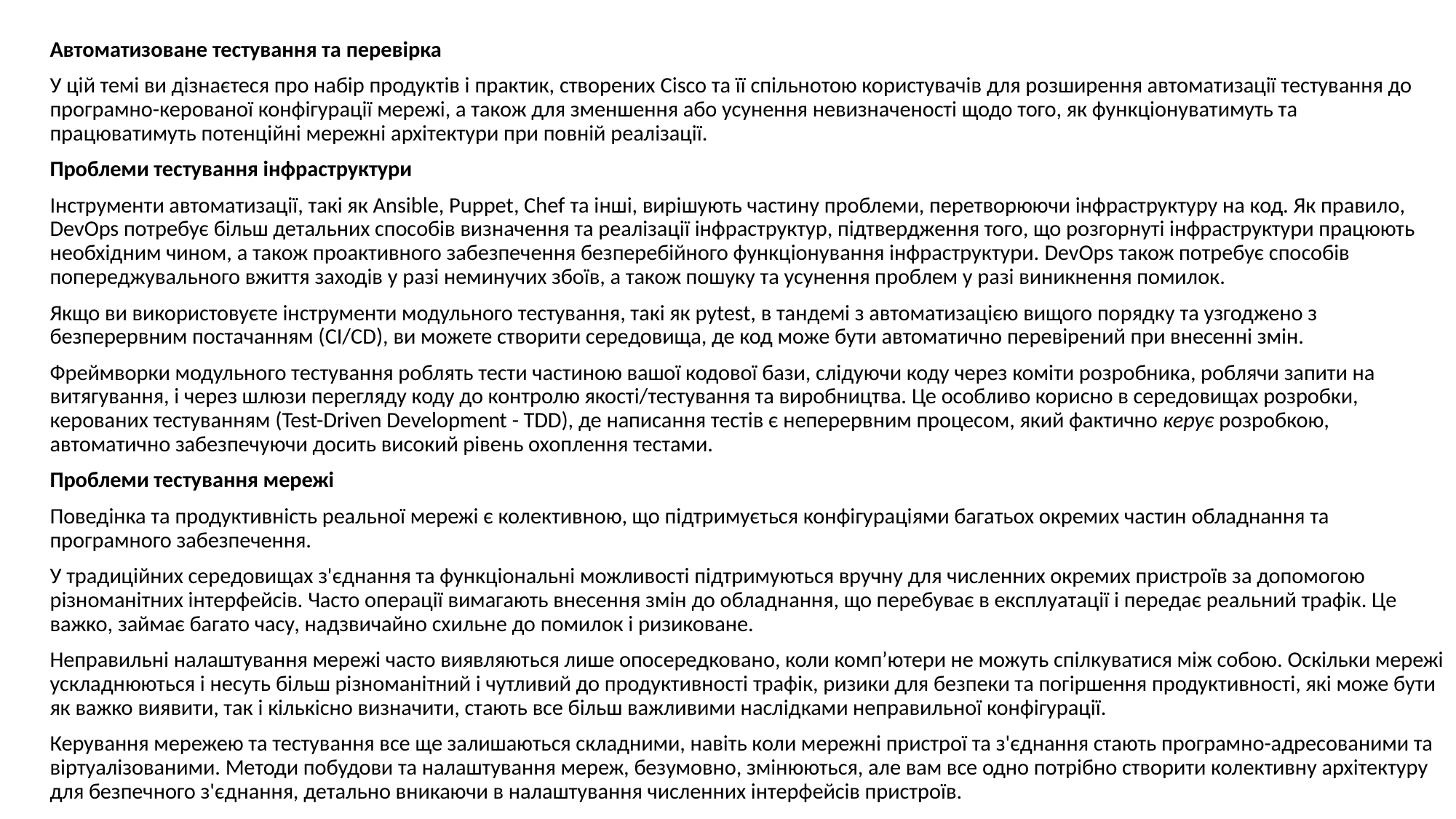

Автоматизоване тестування та перевірка
У цій темі ви дізнаєтеся про набір продуктів і практик, створених Cisco та її спільнотою користувачів для розширення автоматизації тестування до програмно-керованої конфігурації мережі, а також для зменшення або усунення невизначеності щодо того, як функціонуватимуть та працюватимуть потенційні мережні архітектури при повній реалізації.
Проблеми тестування інфраструктури
Інструменти автоматизації, такі як Ansible, Puppet, Chef та інші, вирішують частину проблеми, перетворюючи інфраструктуру на код. Як правило, DevOps потребує більш детальних способів визначення та реалізації інфраструктур, підтвердження того, що розгорнуті інфраструктури працюють необхідним чином, а також проактивного забезпечення безперебійного функціонування інфраструктури. DevOps також потребує способів попереджувального вжиття заходів у разі неминучих збоїв, а також пошуку та усунення проблем у разі виникнення помилок.
Якщо ви використовуєте інструменти модульного тестування, такі як pytest, в тандемі з автоматизацією вищого порядку та узгоджено з безперервним постачанням (CI/CD), ви можете створити середовища, де код може бути автоматично перевірений при внесенні змін.
Фреймворки модульного тестування роблять тести частиною вашої кодової бази, слідуючи коду через коміти розробника, роблячи запити на витягування, і через шлюзи перегляду коду до контролю якості/тестування та виробництва. Це особливо корисно в середовищах розробки, керованих тестуванням (Test-Driven Development - TDD), де написання тестів є неперервним процесом, який фактично керує розробкою, автоматично забезпечуючи досить високий рівень охоплення тестами.
Проблеми тестування мережі
Поведінка та продуктивність реальної мережі є колективною, що підтримується конфігураціями багатьох окремих частин обладнання та програмного забезпечення.
У традиційних середовищах з'єднання та функціональні можливості підтримуються вручну для численних окремих пристроїв за допомогою різноманітних інтерфейсів. Часто операції вимагають внесення змін до обладнання, що перебуває в експлуатації і передає реальний трафік. Це важко, займає багато часу, надзвичайно схильне до помилок і ризиковане.
Неправильні налаштування мережі часто виявляються лише опосередковано, коли комп’ютери не можуть спілкуватися між собою. Оскільки мережі ускладнюються і несуть більш різноманітний і чутливий до продуктивності трафік, ризики для безпеки та погіршення продуктивності, які може бути як важко виявити, так і кількісно визначити, стають все більш важливими наслідками неправильної конфігурації.
Керування мережею та тестування все ще залишаються складними, навіть коли мережні пристрої та з'єднання стають програмно-адресованими та віртуалізованими. Методи побудови та налаштування мереж, безумовно, змінюються, але вам все одно потрібно створити колективну архітектуру для безпечного з'єднання, детально вникаючи в налаштування численних інтерфейсів пристроїв.